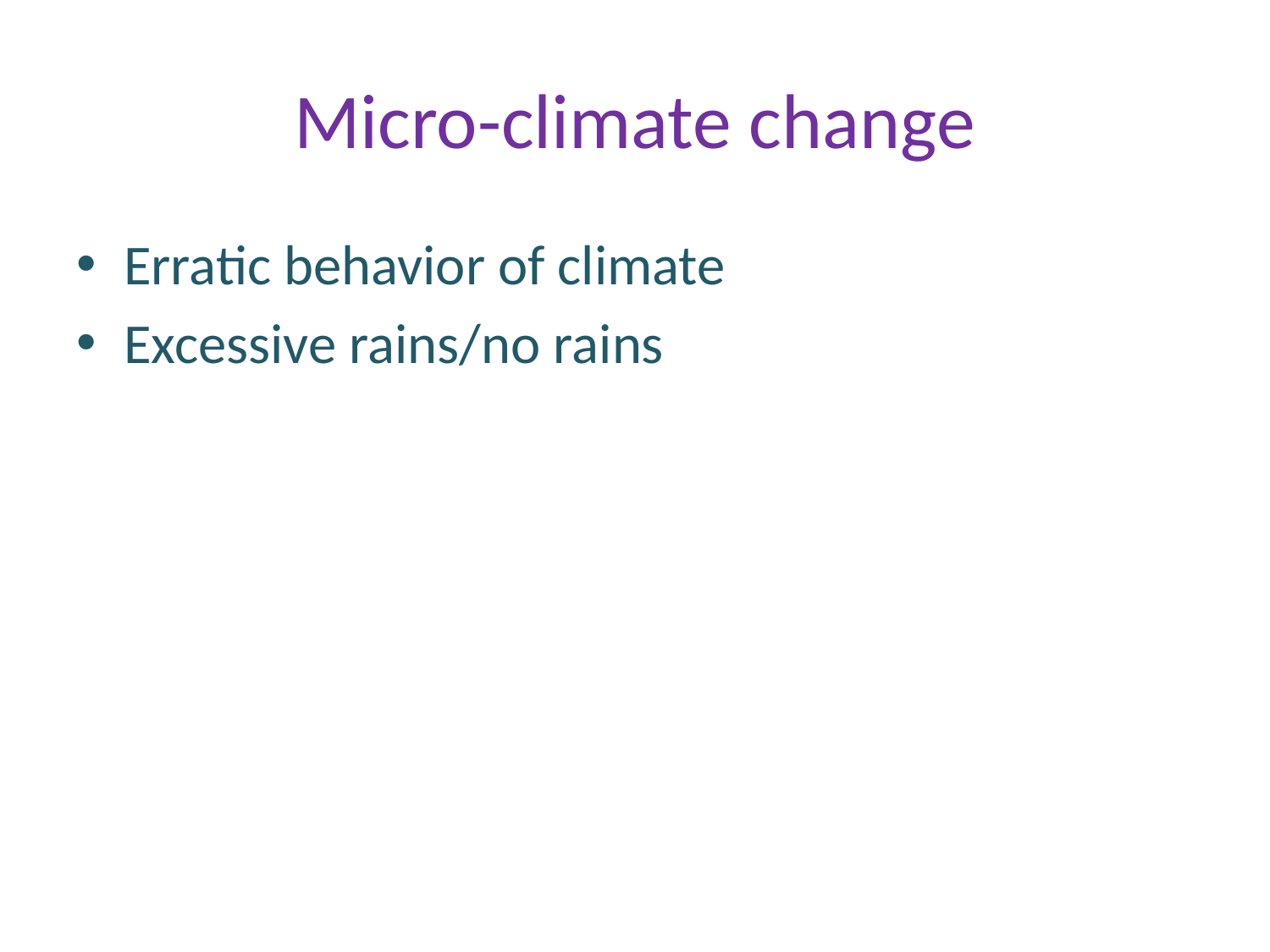

# Micro-climate change
Erratic behavior of climate
Excessive rains/no rains